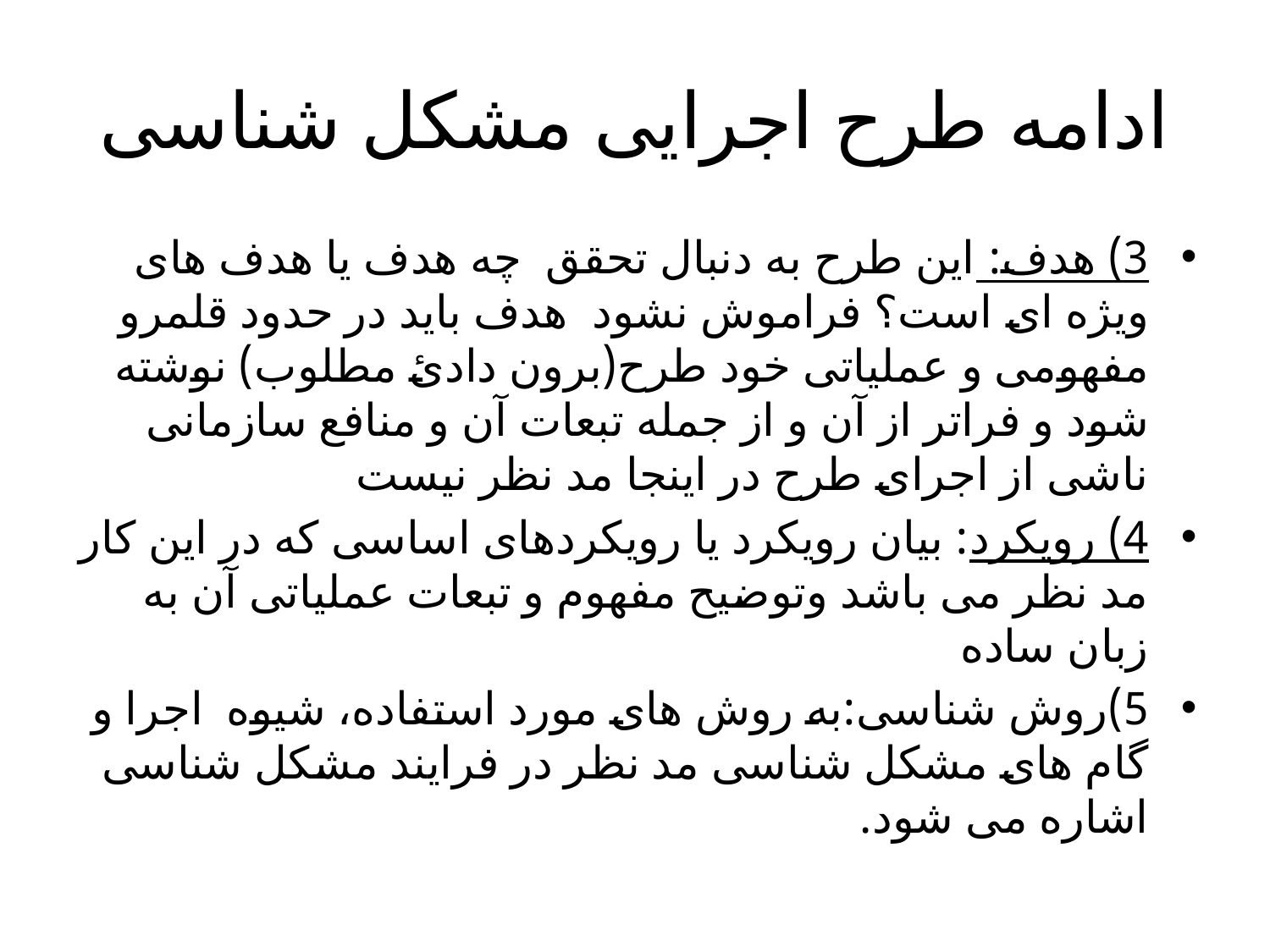

# ادامه طرح اجرایی مشکل شناسی
3) هدف: این طرح به دنبال تحقق  چه هدف یا هدف های ویژه ای است؟ فراموش نشود  هدف باید در حدود قلمرو مفهومی و عملیاتی خود طرح(برون دادئ مطلوب) نوشته شود و فراتر از آن و از جمله تبعات آن و منافع سازمانی ناشی از اجرای طرح در اینجا مد نظر نیست
4) رویکرد: بیان رویکرد یا رویکردهای اساسی که در این کار مد نظر می باشد وتوضیح مفهوم و تبعات عملیاتی آن به زبان ساده
5)روش شناسی:به روش های مورد استفاده، شیوه  اجرا و گام های مشکل شناسی مد نظر در فرایند مشکل شناسی اشاره می شود.